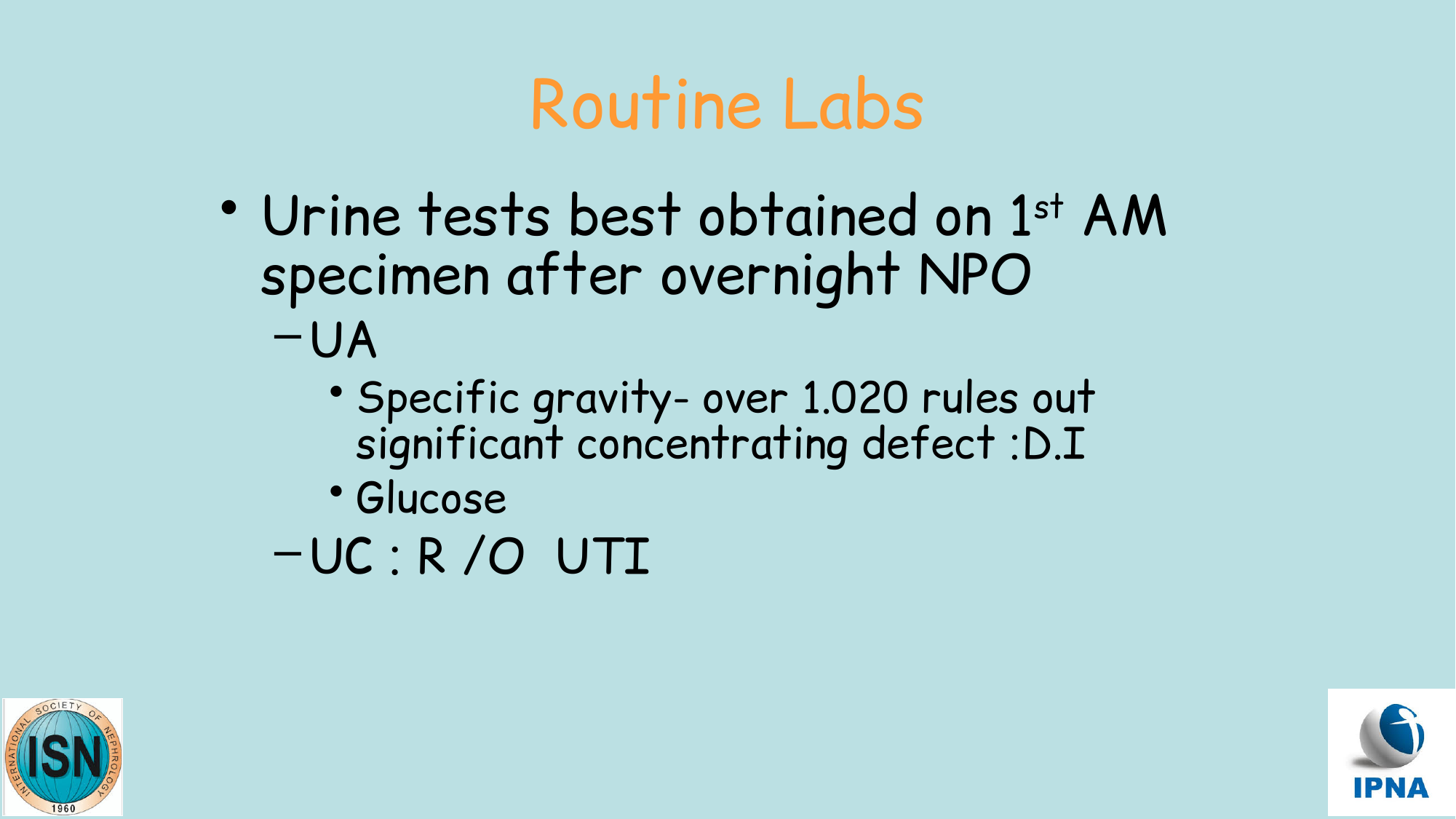

# Routine Labs
Urine tests best obtained on 1st AM specimen after overnight NPO
UA
Specific gravity- over 1.020 rules out significant concentrating defect :D.I
Glucose
UC : R /O  UTI